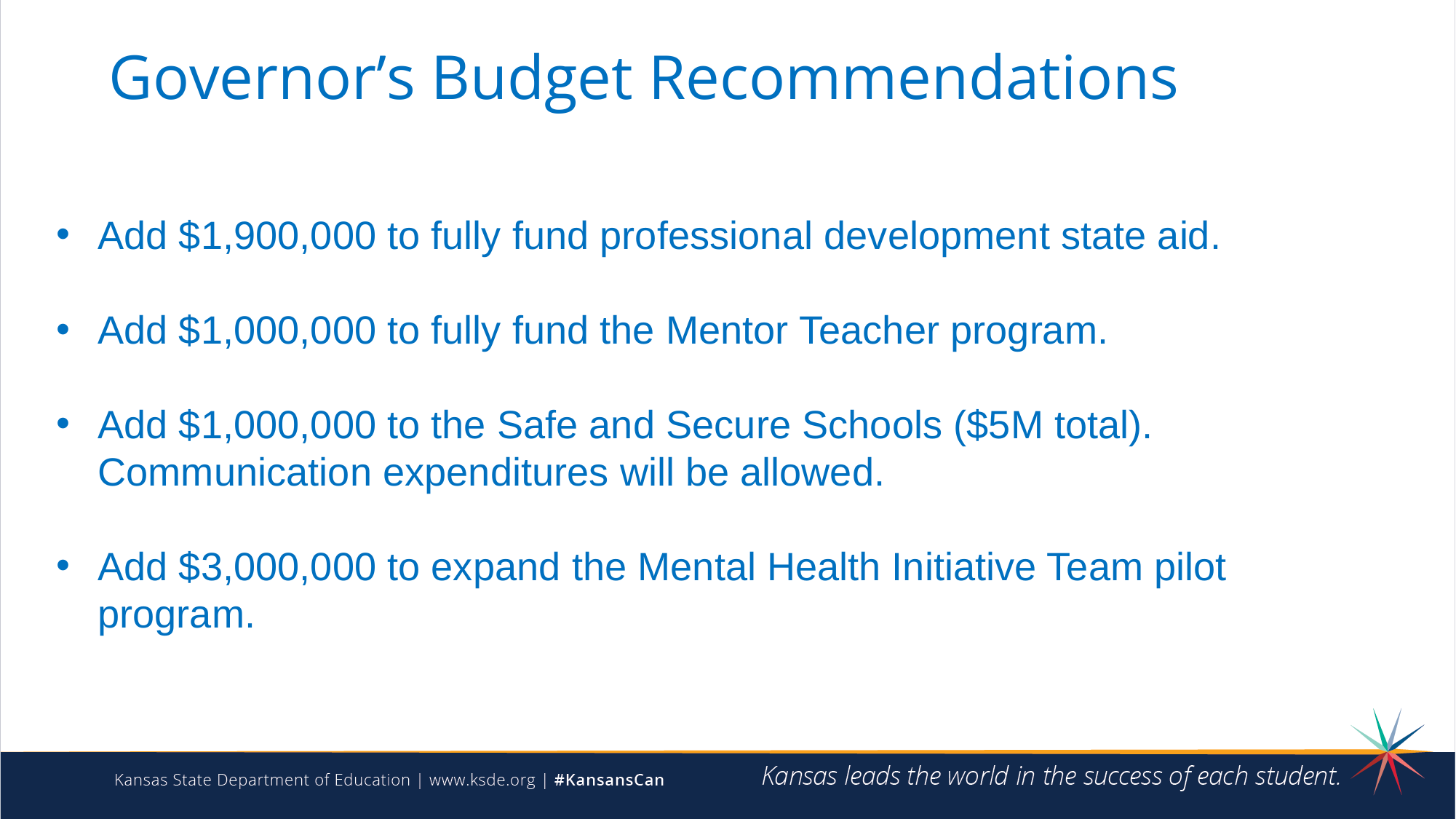

# Governor’s Budget Recommendations
Add $1,900,000 to fully fund professional development state aid.

Add $1,000,000 to fully fund the Mentor Teacher program.

Add $1,000,000 to the Safe and Secure Schools ($5M total).  	Communication expenditures will be allowed.

Add $3,000,000 to expand the Mental Health Initiative Team pilot program.